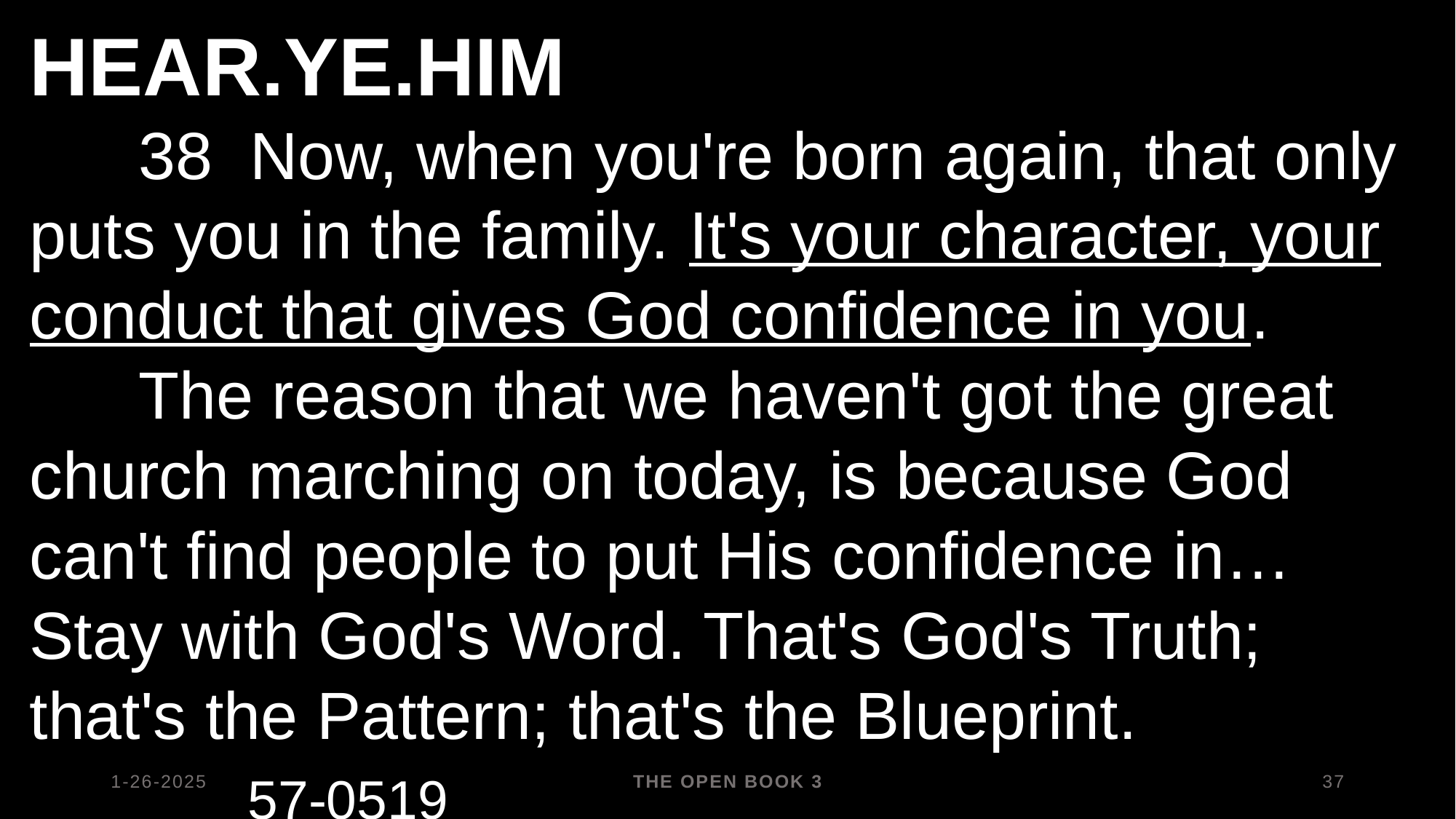

HEAR.YE.HIM
	38  Now, when you're born again, that only puts you in the family. It's your character, your conduct that gives God confidence in you.
	The reason that we haven't got the great church marching on today, is because God can't find people to put His confidence in… Stay with God's Word. That's God's Truth; that's the Pattern; that's the Blueprint. 				57-0519
1-26-2025
The Open Book 3
37